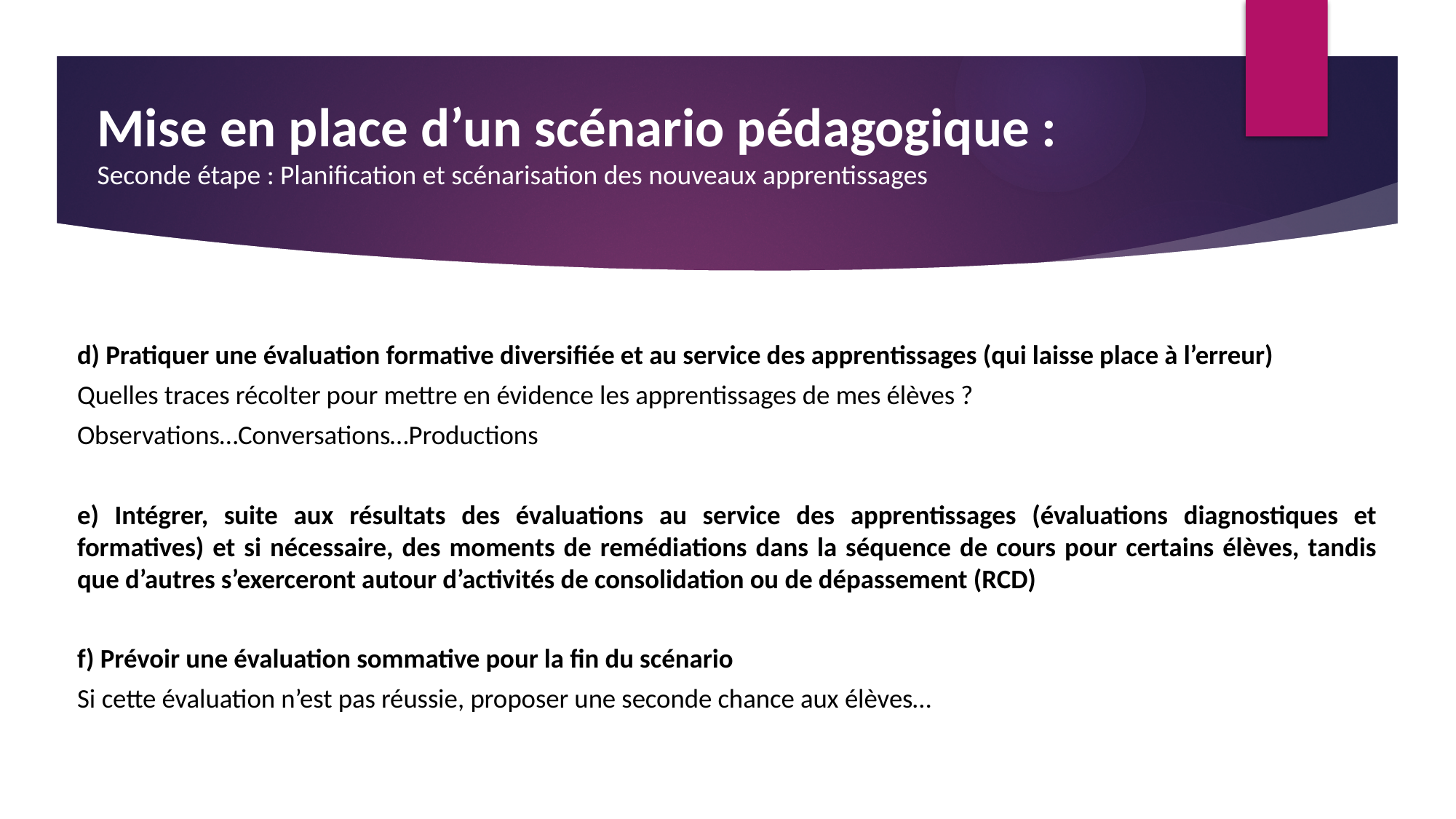

Mise en place d’un scénario pédagogique :
Seconde étape : Planification et scénarisation des nouveaux apprentissages
# Impact du tronPremière c commun : Un  GT
d) Pratiquer une évaluation formative diversifiée et au service des apprentissages (qui laisse place à l’erreur)
Quelles traces récolter pour mettre en évidence les apprentissages de mes élèves ?
Observations…Conversations…Productions

e) Intégrer, suite aux résultats des évaluations au service des apprentissages (évaluations diagnostiques et formatives) et si nécessaire, des moments de remédiations dans la séquence de cours pour certains élèves, tandis que d’autres s’exerceront autour d’activités de consolidation ou de dépassement (RCD)

f) Prévoir une évaluation sommative pour la fin du scénario
Si cette évaluation n’est pas réussie, proposer une seconde chance aux élèves…